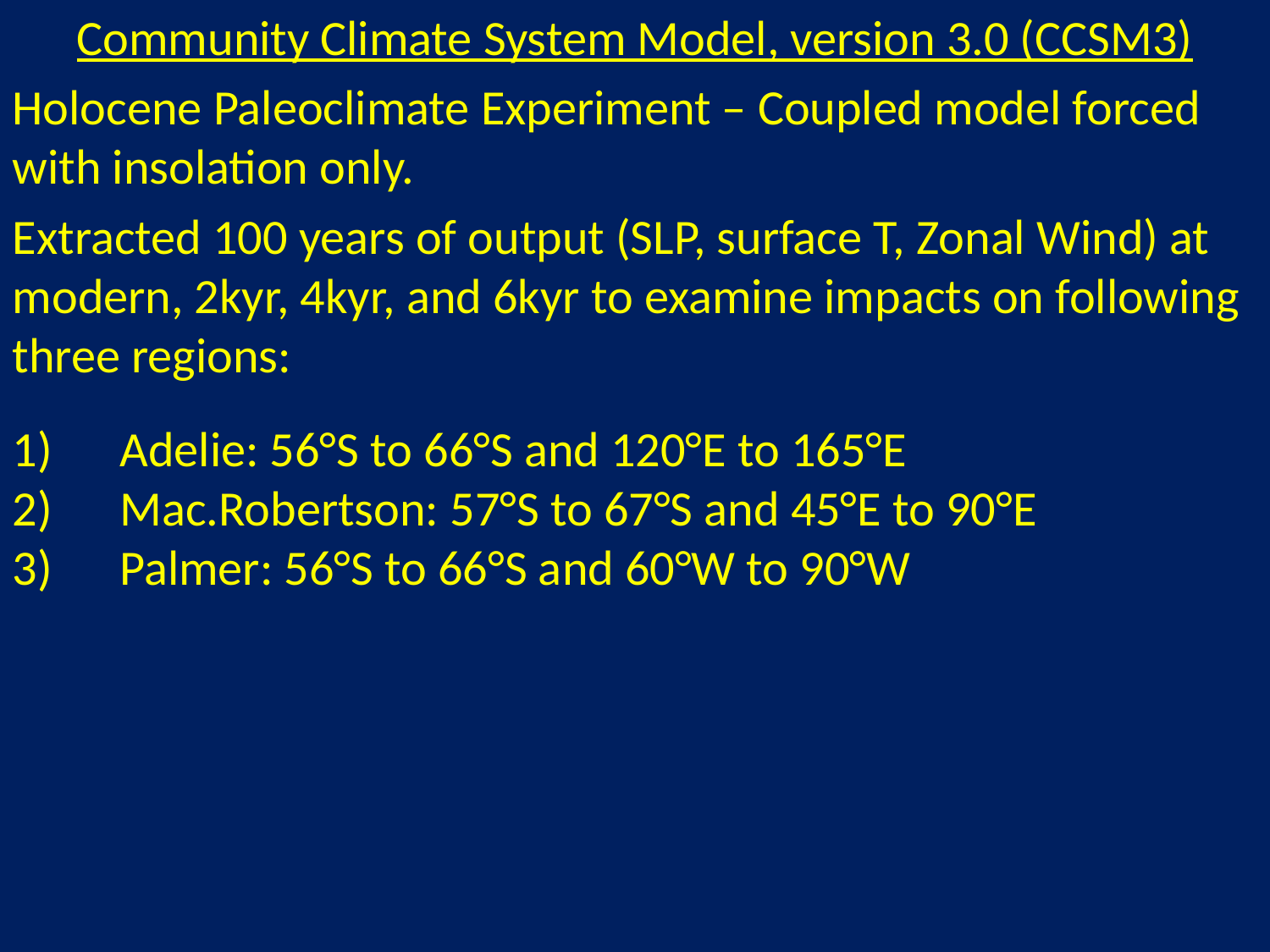

Community Climate System Model, version 3.0 (CCSM3)
Holocene Paleoclimate Experiment – Coupled model forced with insolation only.
Extracted 100 years of output (SLP, surface T, Zonal Wind) at modern, 2kyr, 4kyr, and 6kyr to examine impacts on following three regions:
1)      Adelie: 56°S to 66°S and 120°E to 165°E
2)      Mac.Robertson: 57°S to 67°S and 45°E to 90°E
3)      Palmer: 56°S to 66°S and 60°W to 90°W